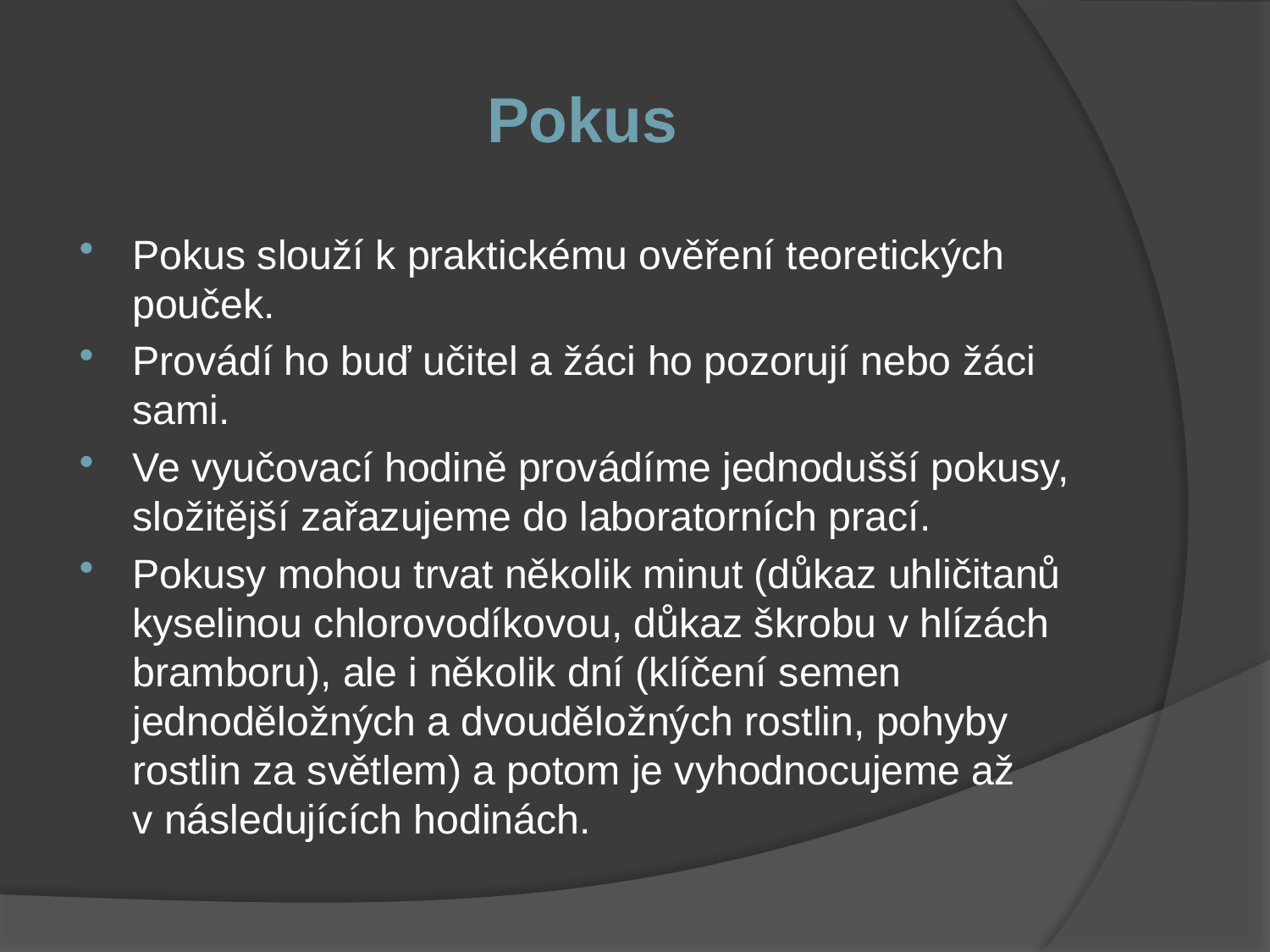

# Pokus
Pokus slouží k praktickému ověření teoretických pouček.
Provádí ho buď učitel a žáci ho pozorují nebo žáci sami.
Ve vyučovací hodině provádíme jednodušší pokusy, složitější zařazujeme do laboratorních prací.
Pokusy mohou trvat několik minut (důkaz uhličitanů kyselinou chlorovodíkovou, důkaz škrobu v hlízách bramboru), ale i několik dní (klíčení semen jednoděložných a dvouděložných rostlin, pohyby rostlin za světlem) a potom je vyhodnocujeme až v následujících hodinách.